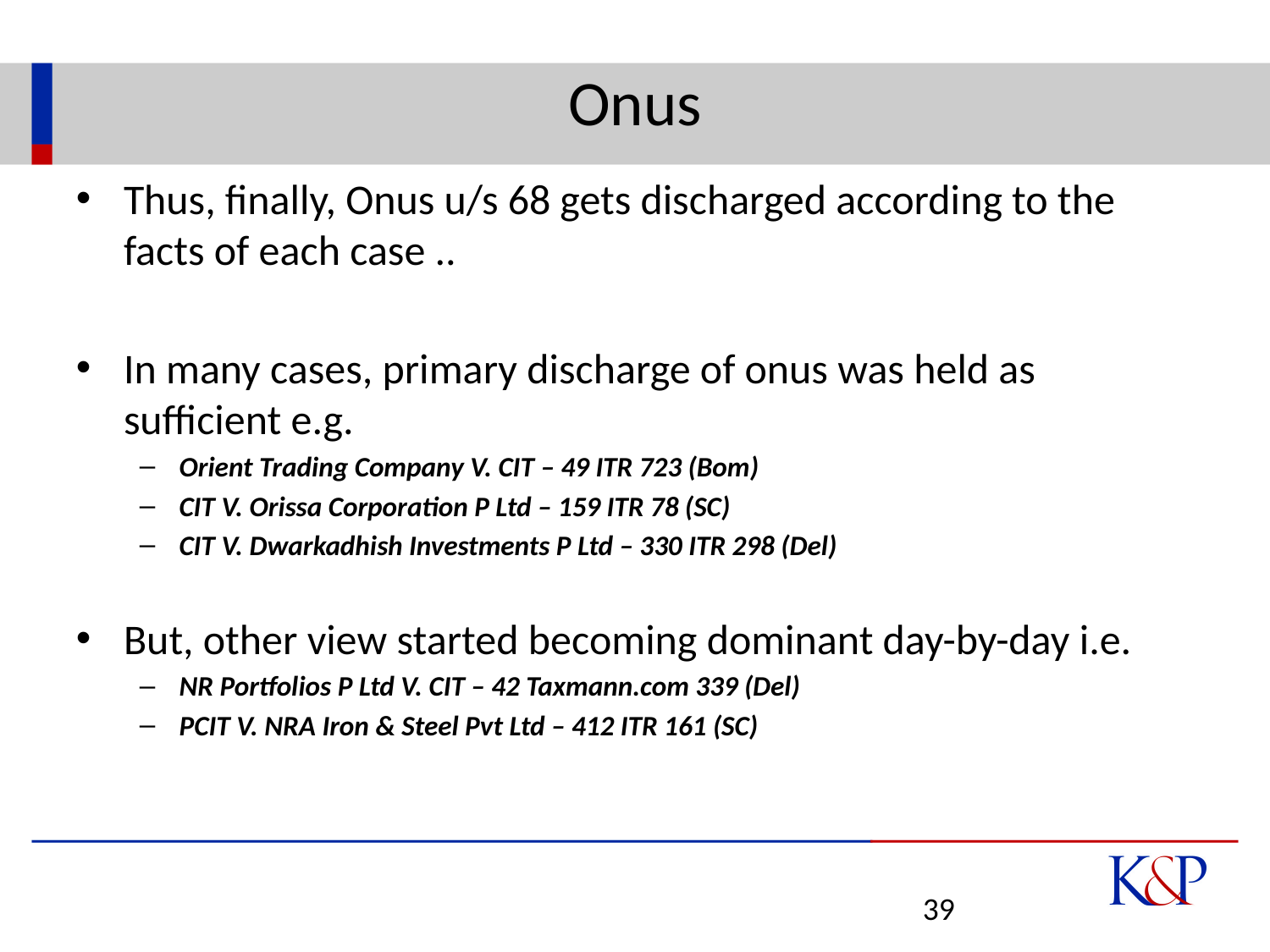

# Onus
Thus, finally, Onus u/s 68 gets discharged according to the facts of each case ..

In many cases, primary discharge of onus was held as sufficient e.g.
Orient Trading Company V. CIT – 49 ITR 723 (Bom)
CIT V. Orissa Corporation P Ltd – 159 ITR 78 (SC)
CIT V. Dwarkadhish Investments P Ltd – 330 ITR 298 (Del)

But, other view started becoming dominant day-by-day i.e.
NR Portfolios P Ltd V. CIT – 42 Taxmann.com 339 (Del)
PCIT V. NRA Iron & Steel Pvt Ltd – 412 ITR 161 (SC)
39